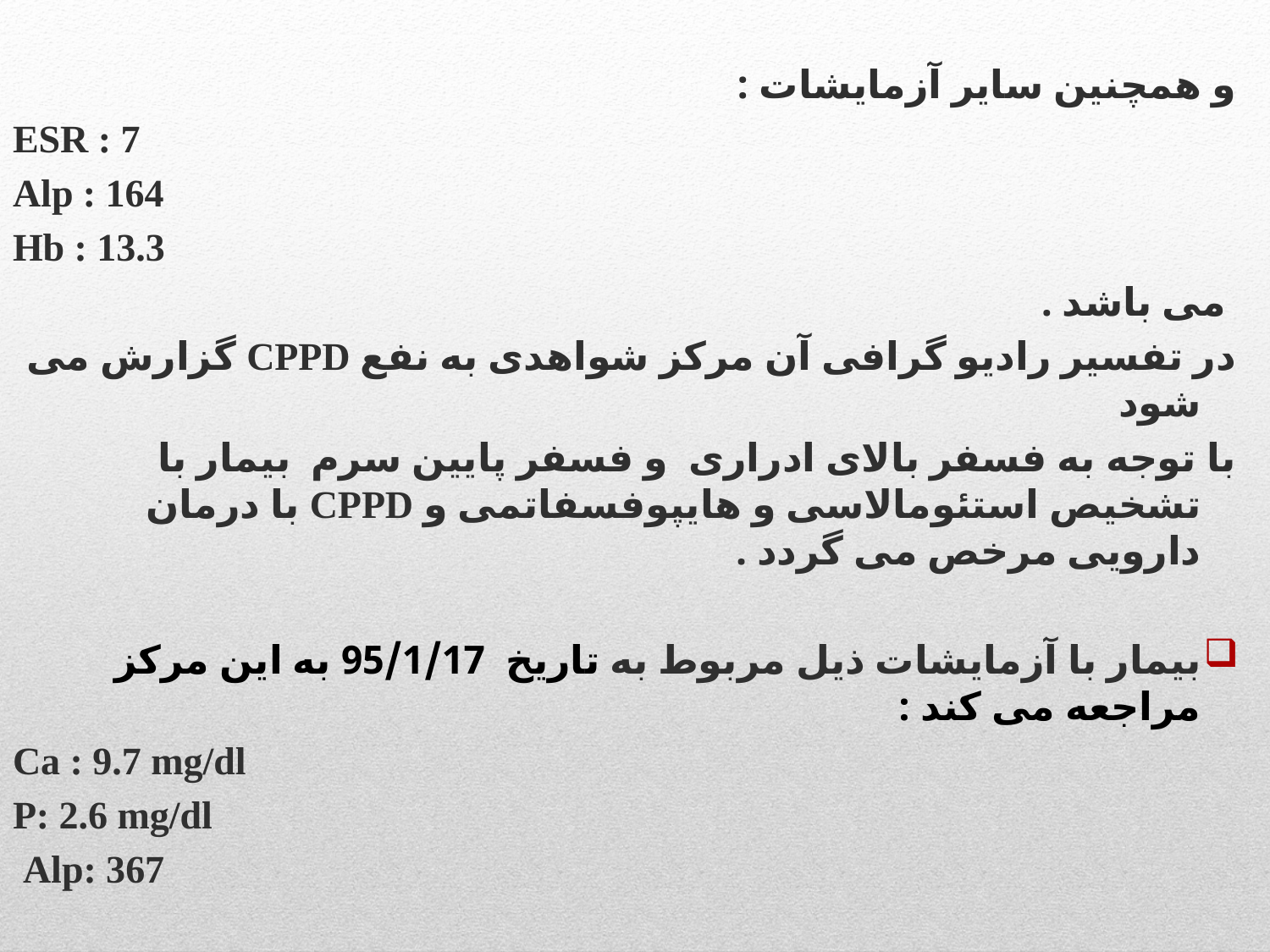

و همچنین سایر آزمایشات :
ESR : 7
Alp : 164
Hb : 13.3
 می باشد .
در تفسیر رادیو گرافی آن مرکز شواهدی به نفع CPPD گزارش می شود
با توجه به فسفر بالای ادراری  و فسفر پایین سرم  بیمار با تشخیص استئومالاسی و هایپوفسفاتمی و CPPD با درمان دارویی مرخص می گردد .

بیمار با آزمایشات ذیل مربوط به تاریخ  95/1/17 به این مرکز مراجعه می کند :
Ca : 9.7 mg/dl
P: 2.6 mg/dl
Alp: 367